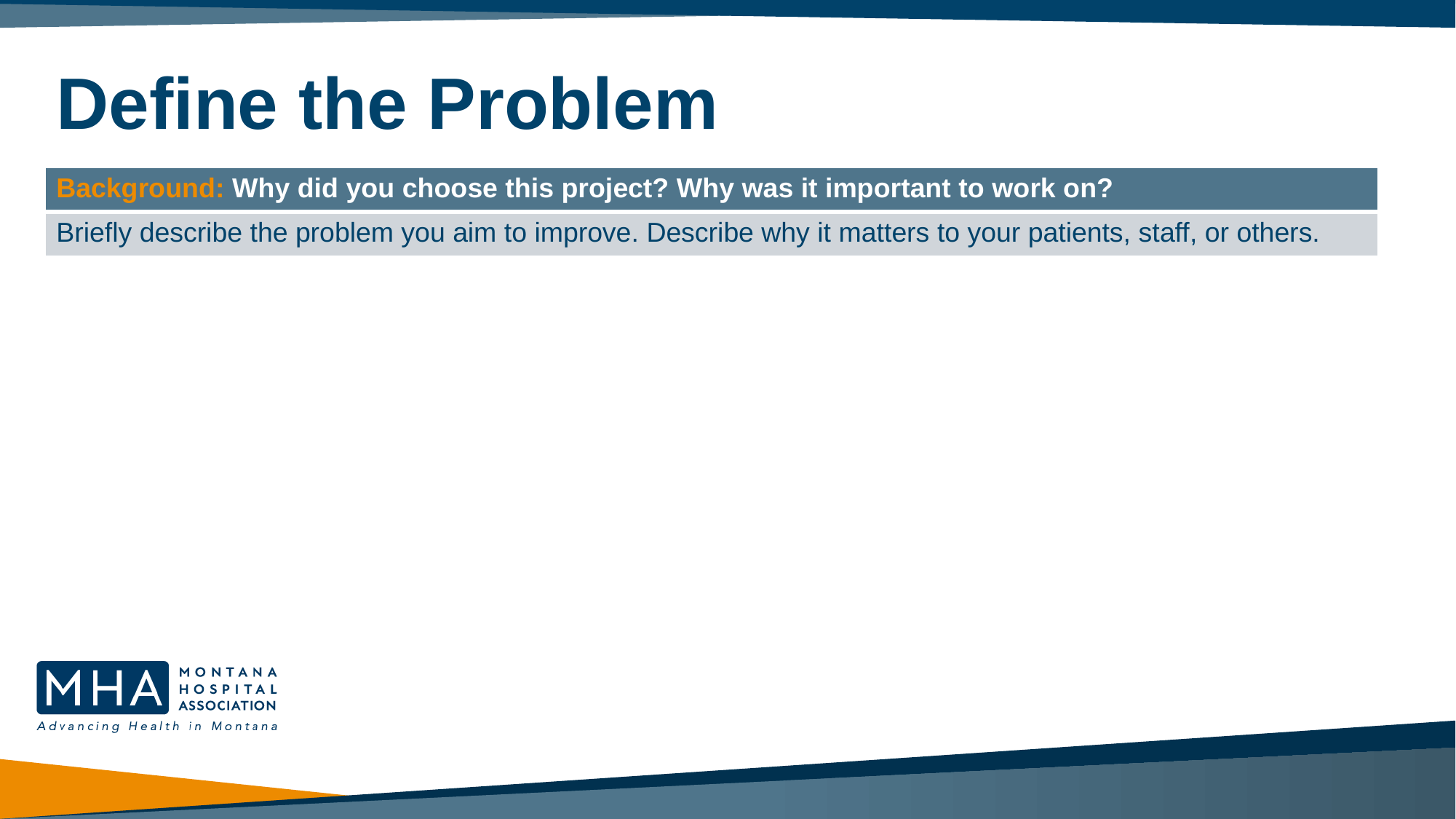

# Define the Problem
| Background: Why did you choose this project? Why was it important to work on? |
| --- |
| Briefly describe the problem you aim to improve. Describe why it matters to your patients, staff, or others. |